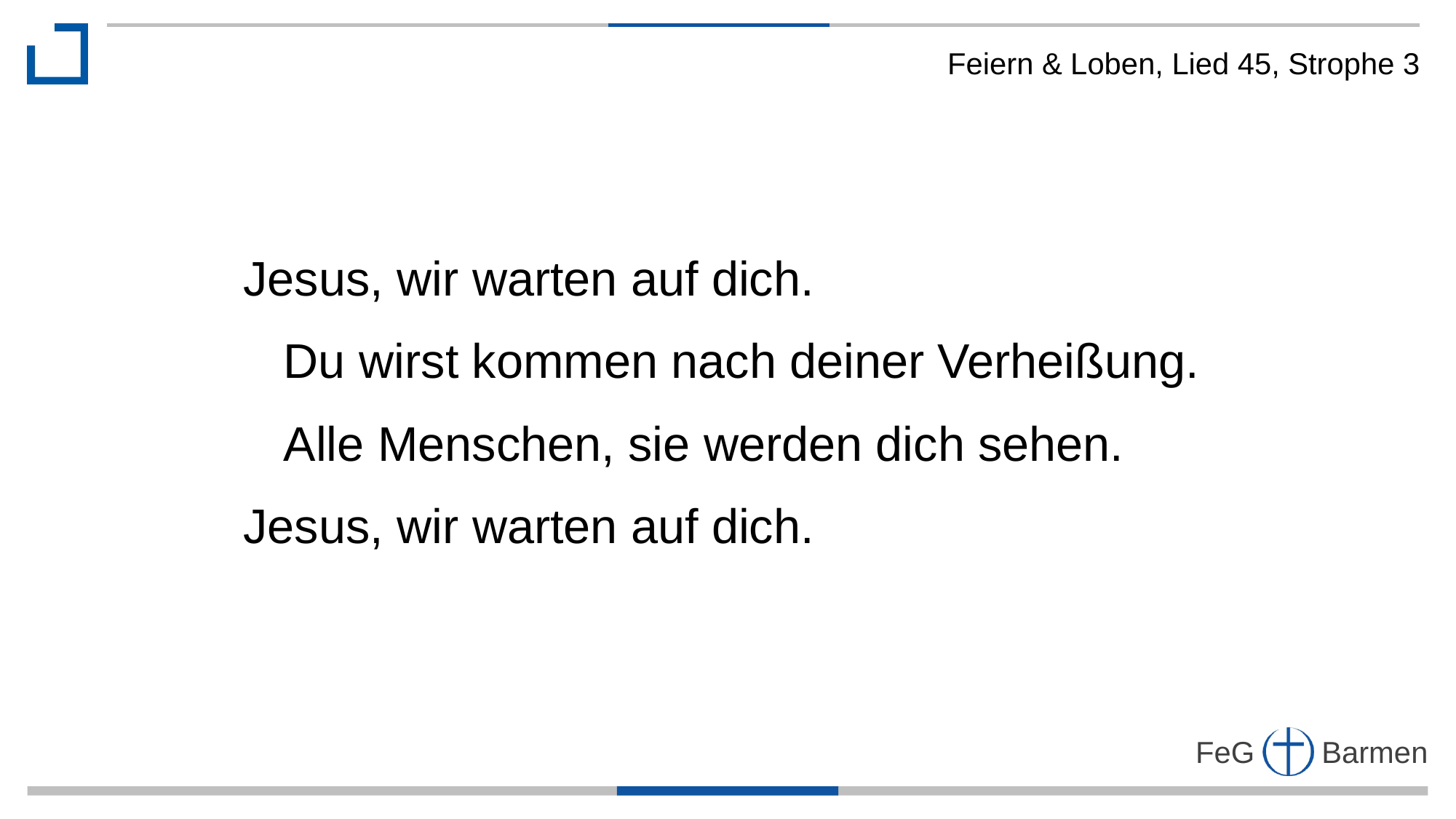

Feiern & Loben, Lied 45, Strophe 3
Jesus, wir warten auf dich.
   Du wirst kommen nach deiner Verheißung.
   Alle Menschen, sie werden dich sehen.
Jesus, wir warten auf dich.